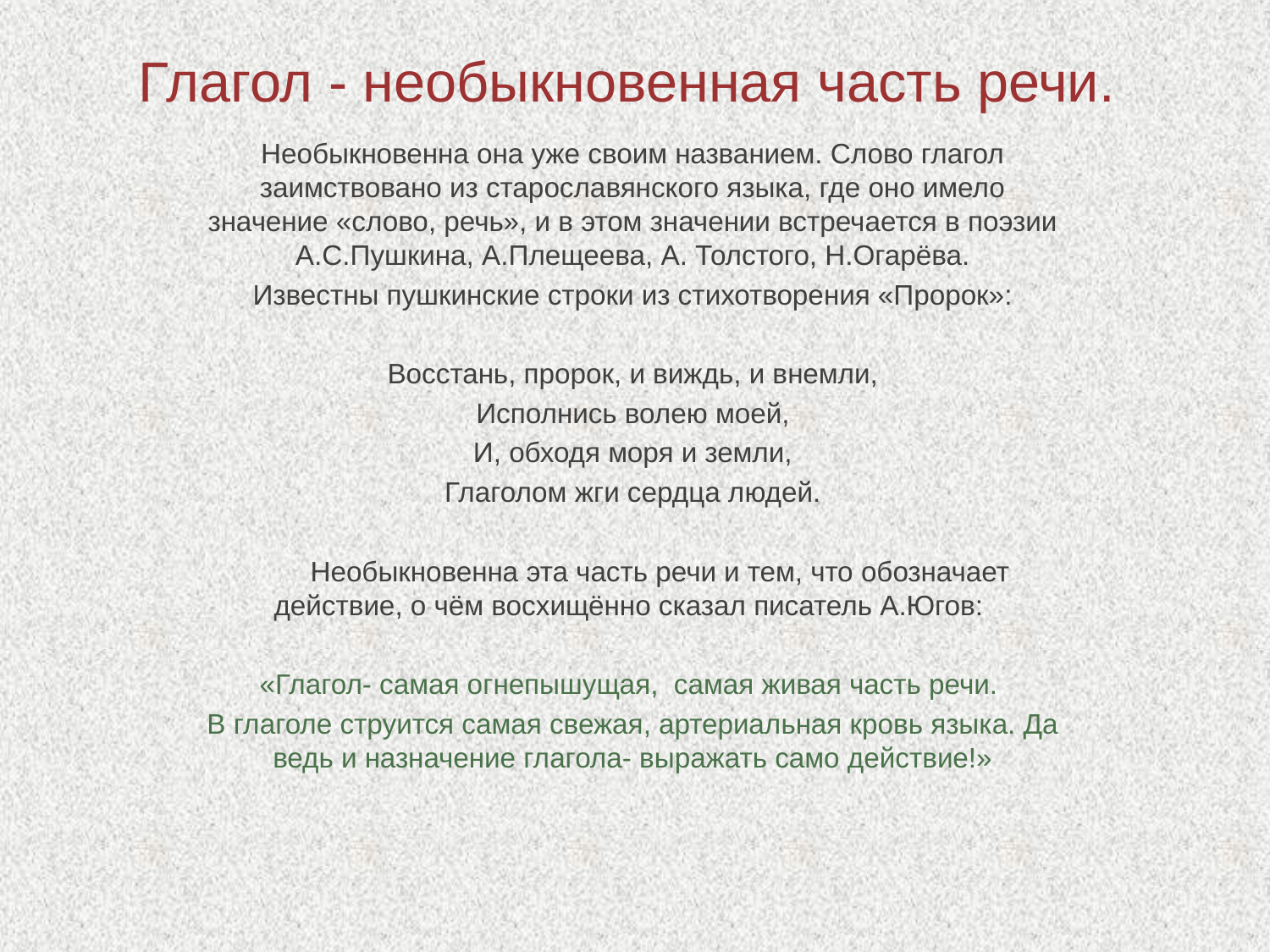

# Глагол - необыкновенная часть речи.
Необыкновенна она уже своим названием. Слово глагол заимствовано из старославянского языка, где оно имело значение «слово, речь», и в этом значении встречается в поэзии А.С.Пушкина, А.Плещеева, А. Толстого, Н.Огарёва.
Известны пушкинские строки из стихотворения «Пророк»:

Восстань, пророк, и виждь, и внемли,
Исполнись волею моей,
И, обходя моря и земли,
Глаголом жги сердца людей.

       Необыкновенна эта часть речи и тем, что обозначает действие, о чём восхищённо сказал писатель А.Югов:

«Глагол- самая огнепышущая,  самая живая часть речи.
В глаголе струится самая свежая, артериальная кровь языка. Да ведь и назначение глагола- выражать само действие!»